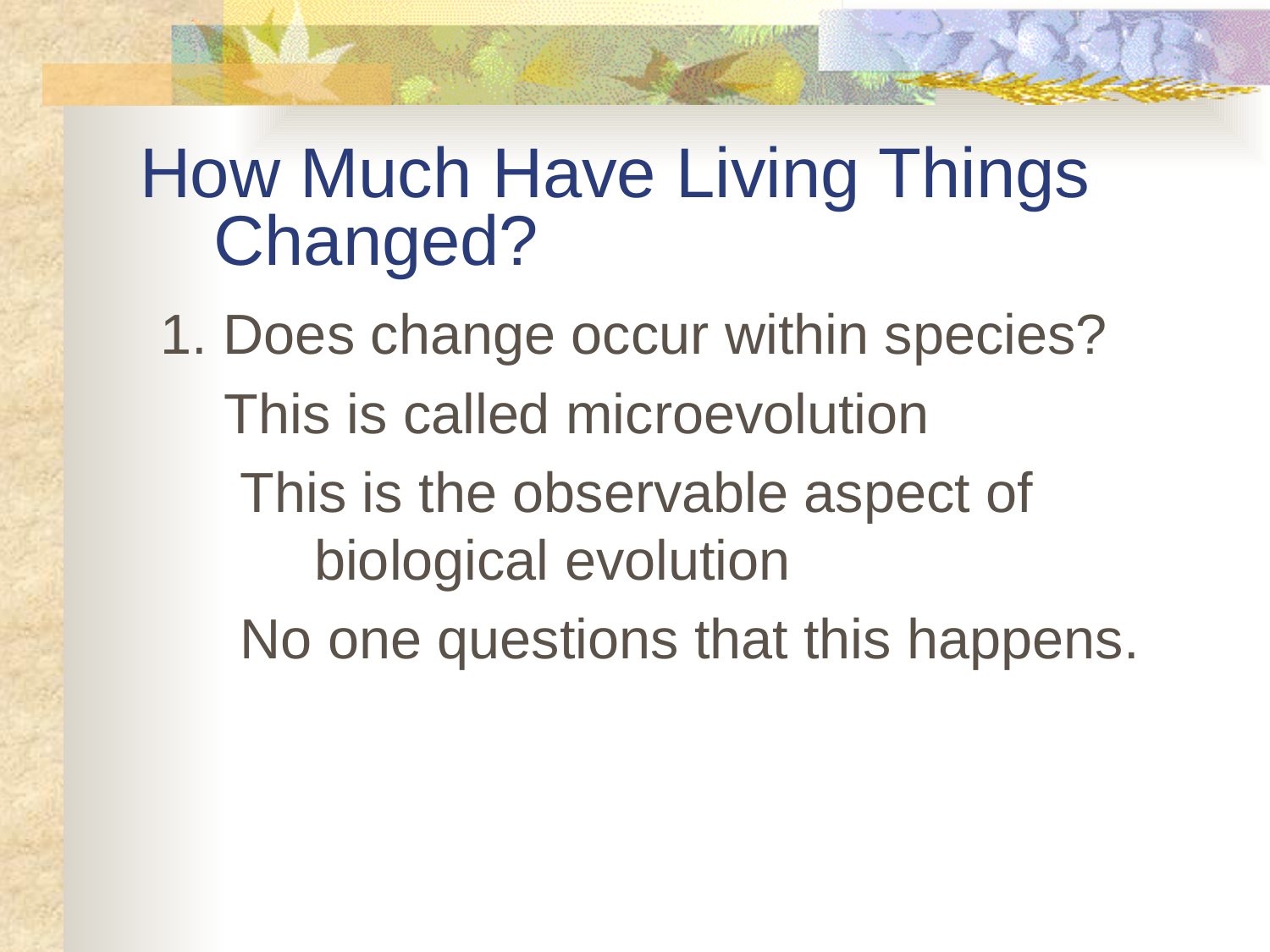

# How Much Have Living Things Changed?
1. Does change occur within species?
	This is called microevolution
This is the observable aspect of biological evolution
No one questions that this happens.